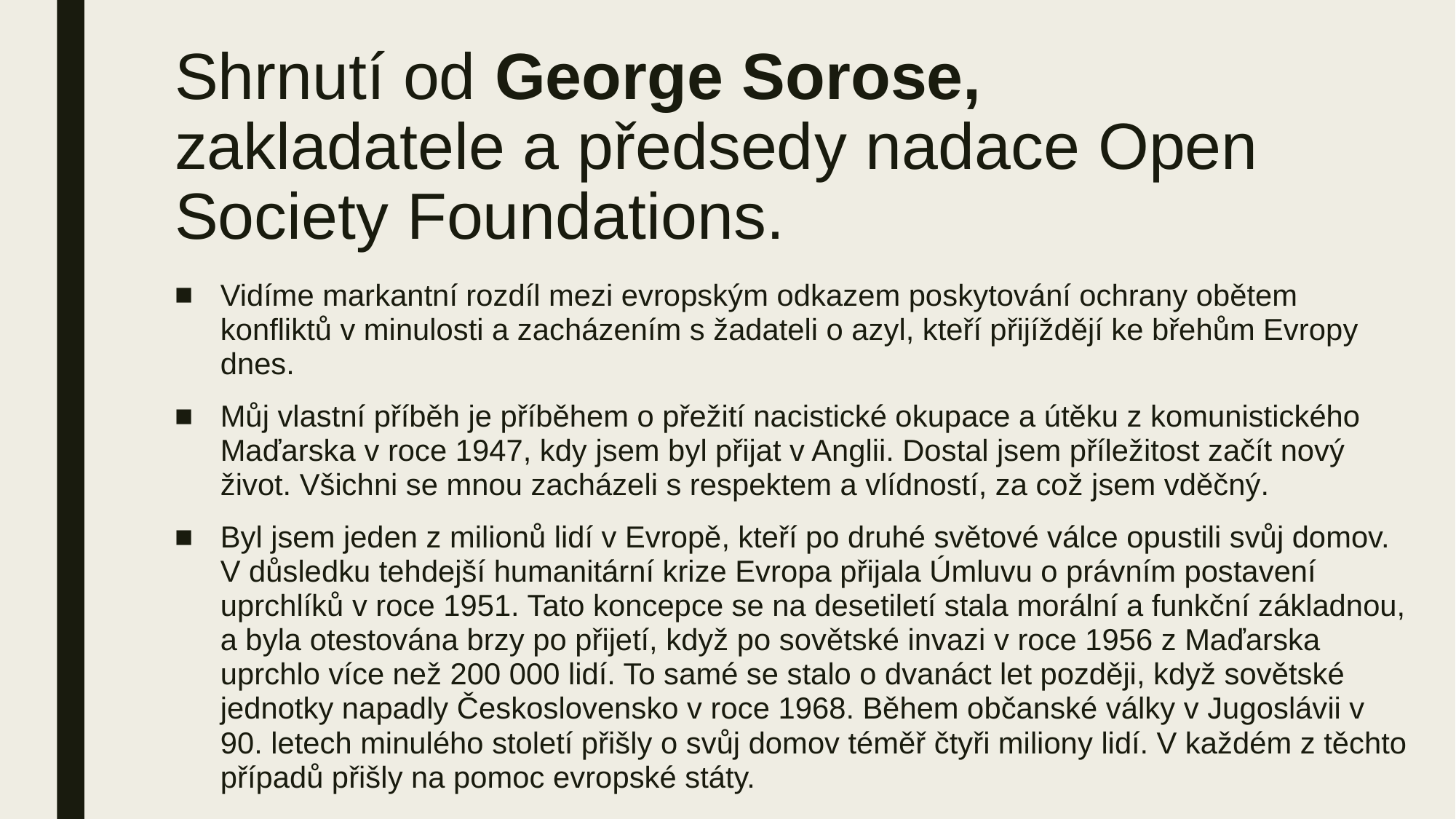

# Shrnutí od George Sorose, zakladatele a předsedy nadace Open Society Foundations.
Vidíme markantní rozdíl mezi evropským odkazem poskytování ochrany obětem konfliktů v minulosti a zacházením s žadateli o azyl, kteří přijíždějí ke břehům Evropy dnes.
Můj vlastní příběh je příběhem o přežití nacistické okupace a útěku z komunistického Maďarska v roce 1947, kdy jsem byl přijat v Anglii. Dostal jsem příležitost začít nový život. Všichni se mnou zacházeli s respektem a vlídností, za což jsem vděčný.
Byl jsem jeden z milionů lidí v Evropě, kteří po druhé světové válce opustili svůj domov. V důsledku tehdejší humanitární krize Evropa přijala Úmluvu o právním postavení uprchlíků v roce 1951. Tato koncepce se na desetiletí stala morální a funkční základnou, a byla otestována brzy po přijetí, když po sovětské invazi v roce 1956 z Maďarska uprchlo více než 200 000 lidí. To samé se stalo o dvanáct let později, když sovětské jednotky napadly Československo v roce 1968. Během občanské války v Jugoslávii v 90. letech minulého století přišly o svůj domov téměř čtyři miliony lidí. V každém z těchto případů přišly na pomoc evropské státy.